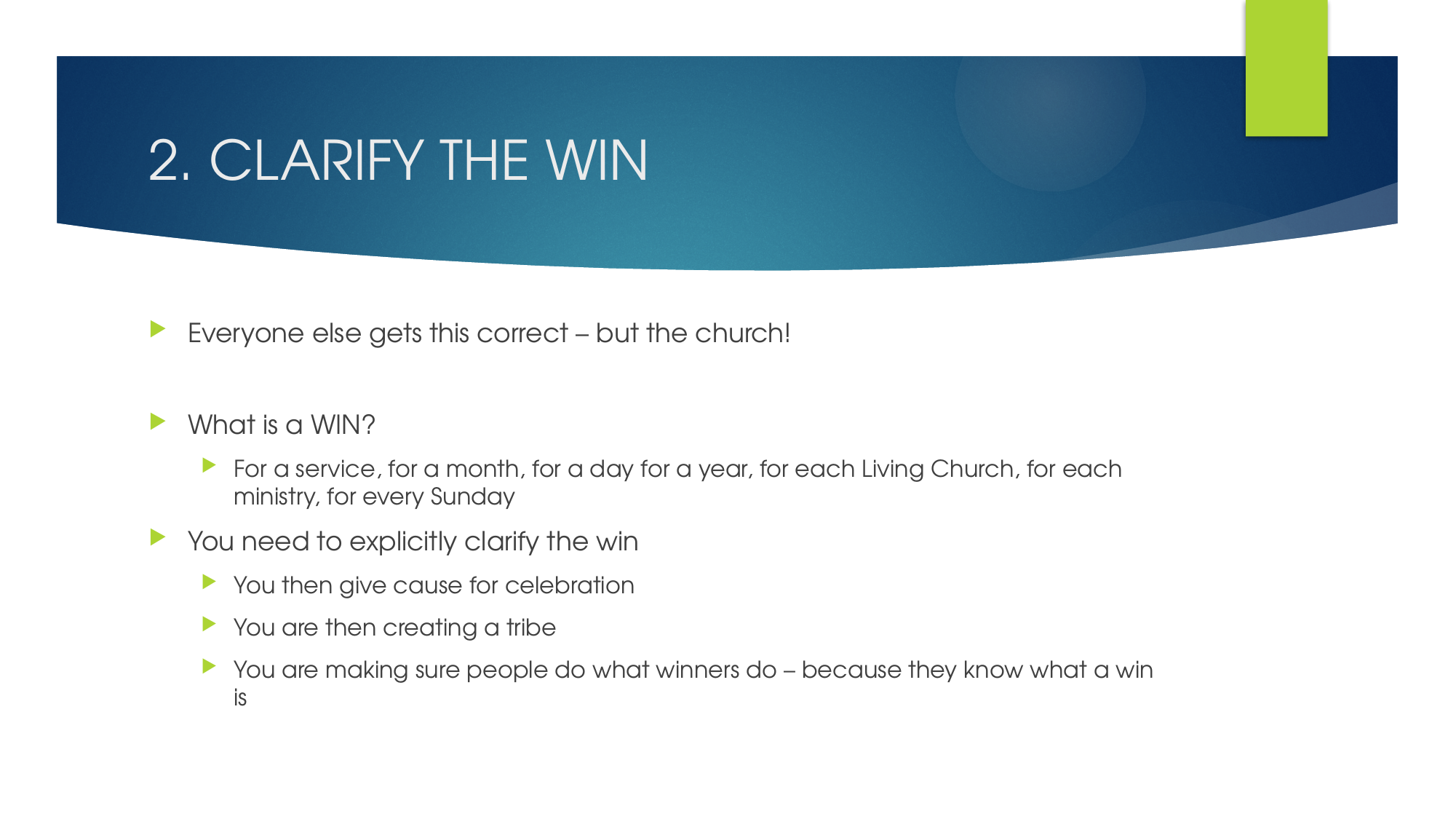

# 2. CLARIFY THE WIN
Everyone else gets this correct – but the church!

What is a WIN?
For a service, for a month, for a day for a year, for each Living Church, for each ministry, for every Sunday
You need to explicitly clarify the win
You then give cause for celebration
You are then creating a tribe
You are making sure people do what winners do – because they know what a win is